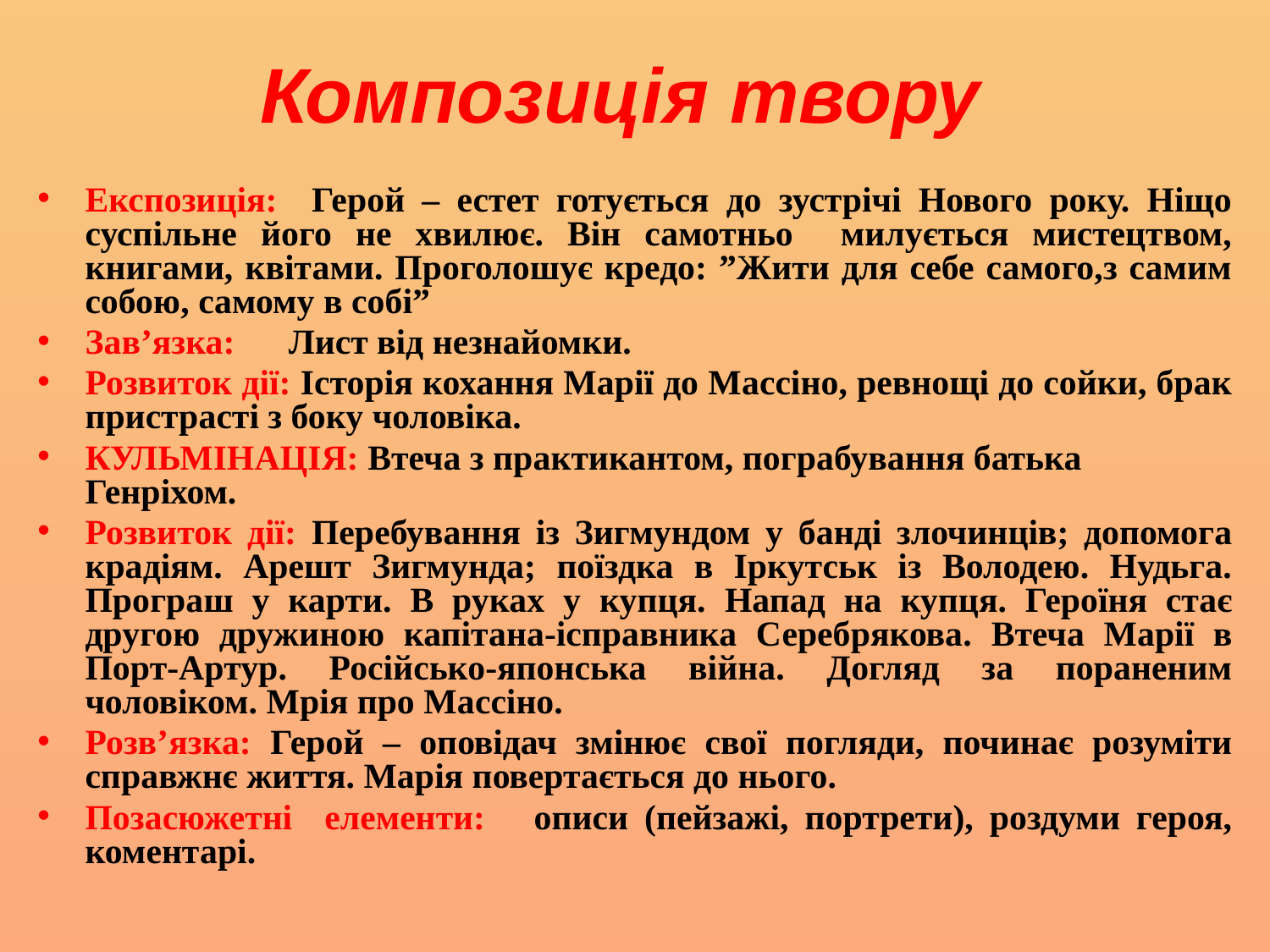

Композиція твору

Експозиція:  Герой – естет готується до зустрічі Нового року. Ніщо суспільне його не хвилює. Він самотньо  милується мистецтвом, книгами, квітами. Проголошує кредо: ”Жити для себе самого,з самим собою, самому в собі”
Зав’язка:      Лист від незнайомки.
Розвиток дії: Історія кохання Марії до Массіно, ревнощі до сойки, брак пристрасті з боку чоловіка.
КУЛЬМІНАЦІЯ: Втеча з практикантом, пограбування батька Генріхом.
Розвиток дії: Перебування із Зигмундом у банді злочинців; допомога крадіям. Арешт Зигмунда; поїздка в Іркутськ із Володею. Нудьга. Програш у карти. В руках у купця. Напад на купця. Героїня стає другою дружиною капітана-ісправника Серебрякова. Втеча Марії в Порт-Артур. Російсько-японська війна. Догляд за пораненим чоловіком. Мрія про Массіно.
Розв’язка: Герой – оповідач змінює свої погляди, починає розуміти справжнє життя. Марія повертається до нього.
Позасюжетні  елементи:   описи (пейзажі, портрети), роздуми героя, коментарі.